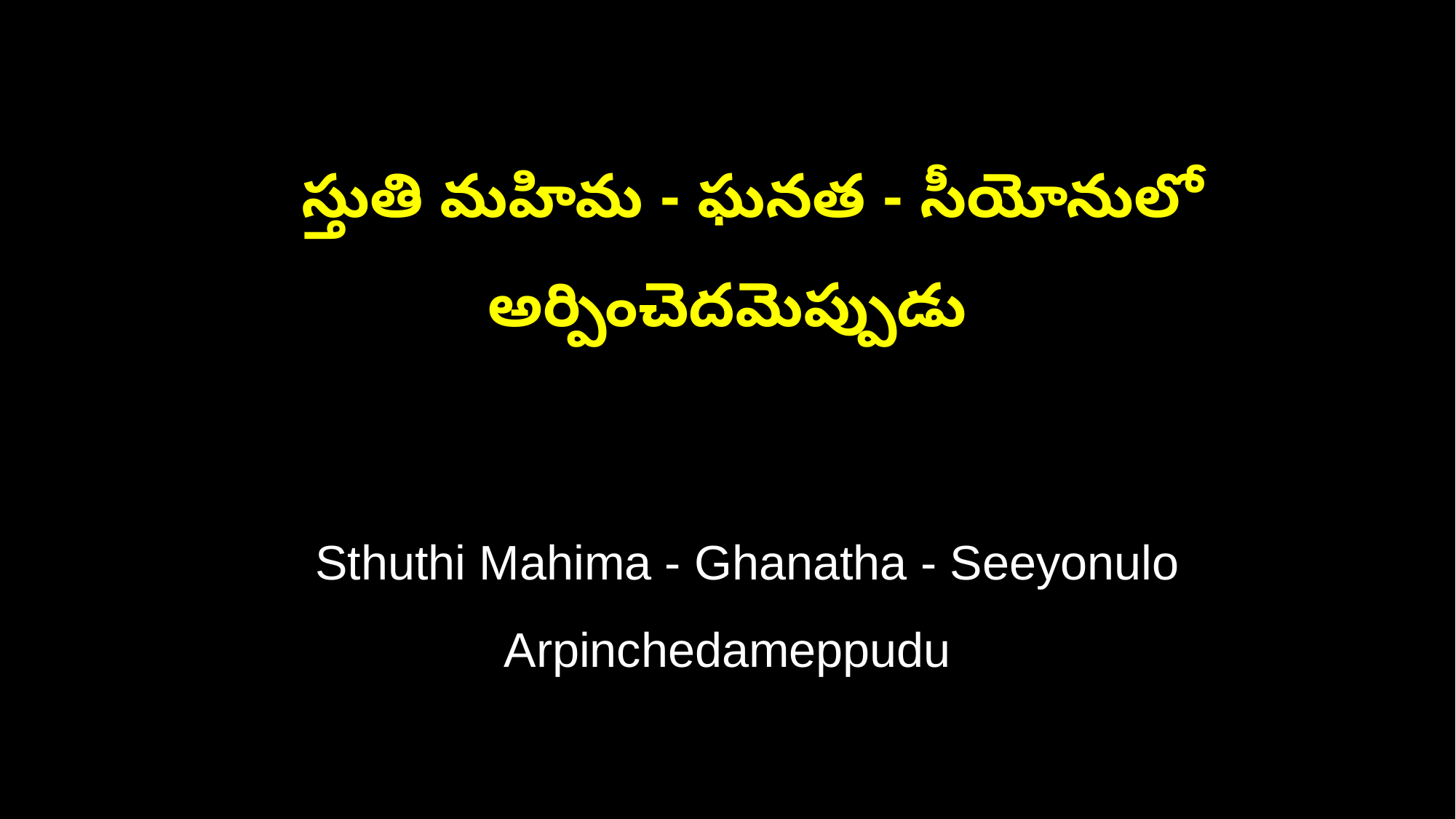

స్తుతి మహిమ - ఘనత - సీయోనులో అర్పించెదమెప్పుడు
   Sthuthi Mahima - Ghanatha - Seeyonulo Arpinchedameppudu